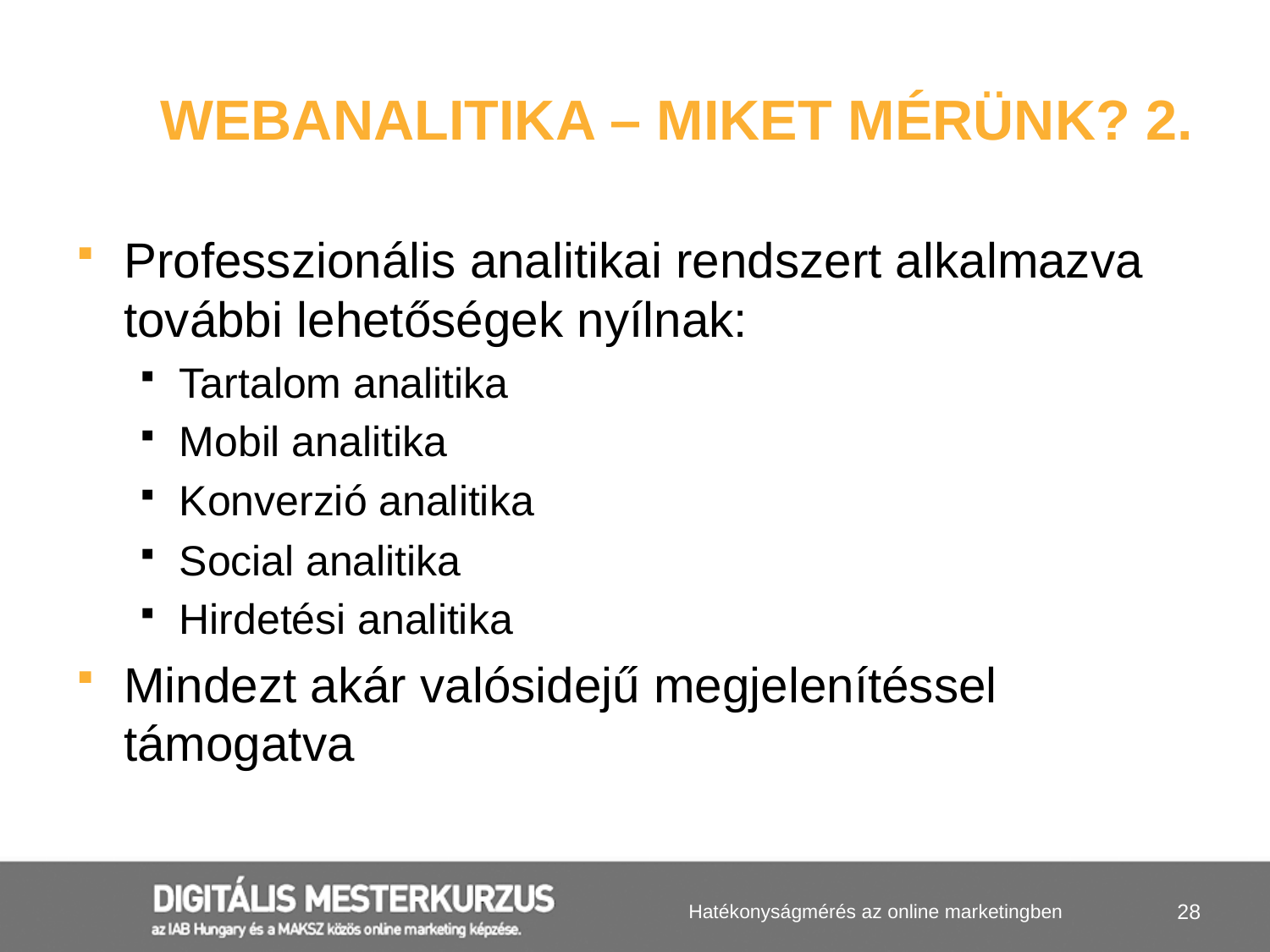

# Webanalitika – miket mérünk? 2.
Professzionális analitikai rendszert alkalmazva további lehetőségek nyílnak:
Tartalom analitika
Mobil analitika
Konverzió analitika
Social analitika
Hirdetési analitika
Mindezt akár valósidejű megjelenítéssel támogatva

Hatékonyságmérés az online marketingben